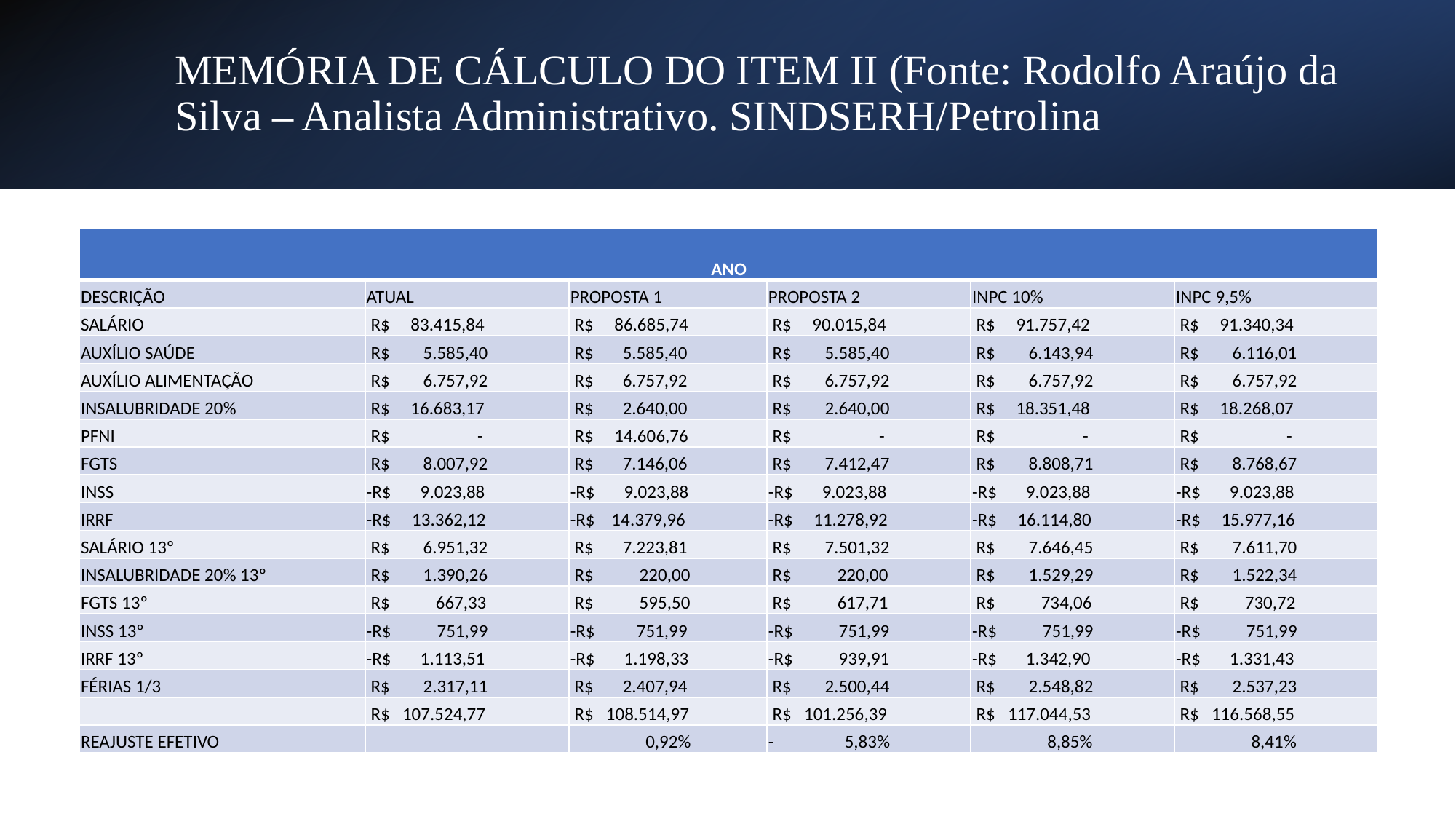

# MEMÓRIA DE CÁLCULO DO ITEM II (Fonte: Rodolfo Araújo da Silva – Analista Administrativo. SINDSERH/Petrolina
| ANO |  |  |  |  |  |
| --- | --- | --- | --- | --- | --- |
| DESCRIÇÃO | ATUAL | PROPOSTA 1 | PROPOSTA 2 | INPC 10% | INPC 9,5% |
| SALÁRIO | R$ 83.415,84 | R$ 86.685,74 | R$ 90.015,84 | R$ 91.757,42 | R$ 91.340,34 |
| AUXÍLIO SAÚDE | R$ 5.585,40 | R$ 5.585,40 | R$ 5.585,40 | R$ 6.143,94 | R$ 6.116,01 |
| AUXÍLIO ALIMENTAÇÃO | R$ 6.757,92 | R$ 6.757,92 | R$ 6.757,92 | R$ 6.757,92 | R$ 6.757,92 |
| INSALUBRIDADE 20% | R$ 16.683,17 | R$ 2.640,00 | R$ 2.640,00 | R$ 18.351,48 | R$ 18.268,07 |
| PFNI | R$ - | R$ 14.606,76 | R$ - | R$ - | R$ - |
| FGTS | R$ 8.007,92 | R$ 7.146,06 | R$ 7.412,47 | R$ 8.808,71 | R$ 8.768,67 |
| INSS | -R$ 9.023,88 | -R$ 9.023,88 | -R$ 9.023,88 | -R$ 9.023,88 | -R$ 9.023,88 |
| IRRF | -R$ 13.362,12 | -R$ 14.379,96 | -R$ 11.278,92 | -R$ 16.114,80 | -R$ 15.977,16 |
| SALÁRIO 13º | R$ 6.951,32 | R$ 7.223,81 | R$ 7.501,32 | R$ 7.646,45 | R$ 7.611,70 |
| INSALUBRIDADE 20% 13º | R$ 1.390,26 | R$ 220,00 | R$ 220,00 | R$ 1.529,29 | R$ 1.522,34 |
| FGTS 13º | R$ 667,33 | R$ 595,50 | R$ 617,71 | R$ 734,06 | R$ 730,72 |
| INSS 13º | -R$ 751,99 | -R$ 751,99 | -R$ 751,99 | -R$ 751,99 | -R$ 751,99 |
| IRRF 13º | -R$ 1.113,51 | -R$ 1.198,33 | -R$ 939,91 | -R$ 1.342,90 | -R$ 1.331,43 |
| FÉRIAS 1/3 | R$ 2.317,11 | R$ 2.407,94 | R$ 2.500,44 | R$ 2.548,82 | R$ 2.537,23 |
|  | R$ 107.524,77 | R$ 108.514,97 | R$ 101.256,39 | R$ 117.044,53 | R$ 116.568,55 |
| REAJUSTE EFETIVO |  | 0,92% | - 5,83% | 8,85% | 8,41% |